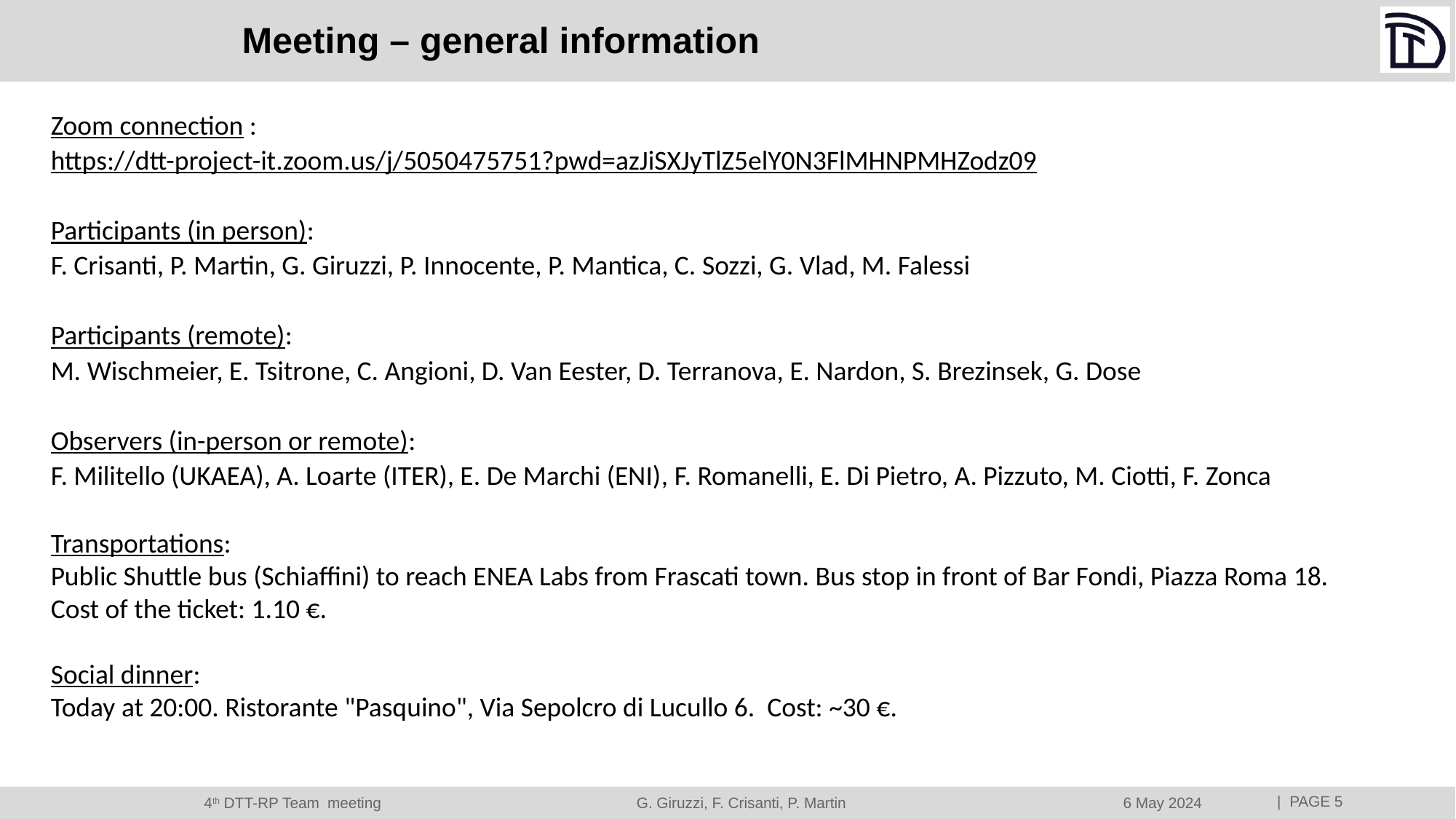

# Meeting – general information
Zoom connection :
https://dtt-project-it.zoom.us/j/5050475751?pwd=azJiSXJyTlZ5elY0N3FlMHNPMHZodz09

Participants (in person):
F. Crisanti, P. Martin, G. Giruzzi, P. Innocente, P. Mantica, C. Sozzi, G. Vlad, M. Falessi

Participants (remote):
M. Wischmeier, E. Tsitrone, C. Angioni, D. Van Eester, D. Terranova, E. Nardon, S. Brezinsek, G. Dose

Observers (in-person or remote):
F. Militello (UKAEA), A. Loarte (ITER), E. De Marchi (ENI), F. Romanelli, E. Di Pietro, A. Pizzuto, M. Ciotti, F. Zonca

Transportations:
Public Shuttle bus (Schiaffini) to reach ENEA Labs from Frascati town. Bus stop in front of Bar Fondi, Piazza Roma 18. Cost of the ticket: 1.10 €.

Social dinner:
Today at 20:00. Ristorante "Pasquino", Via Sepolcro di Lucullo 6.  Cost: ~30 €.